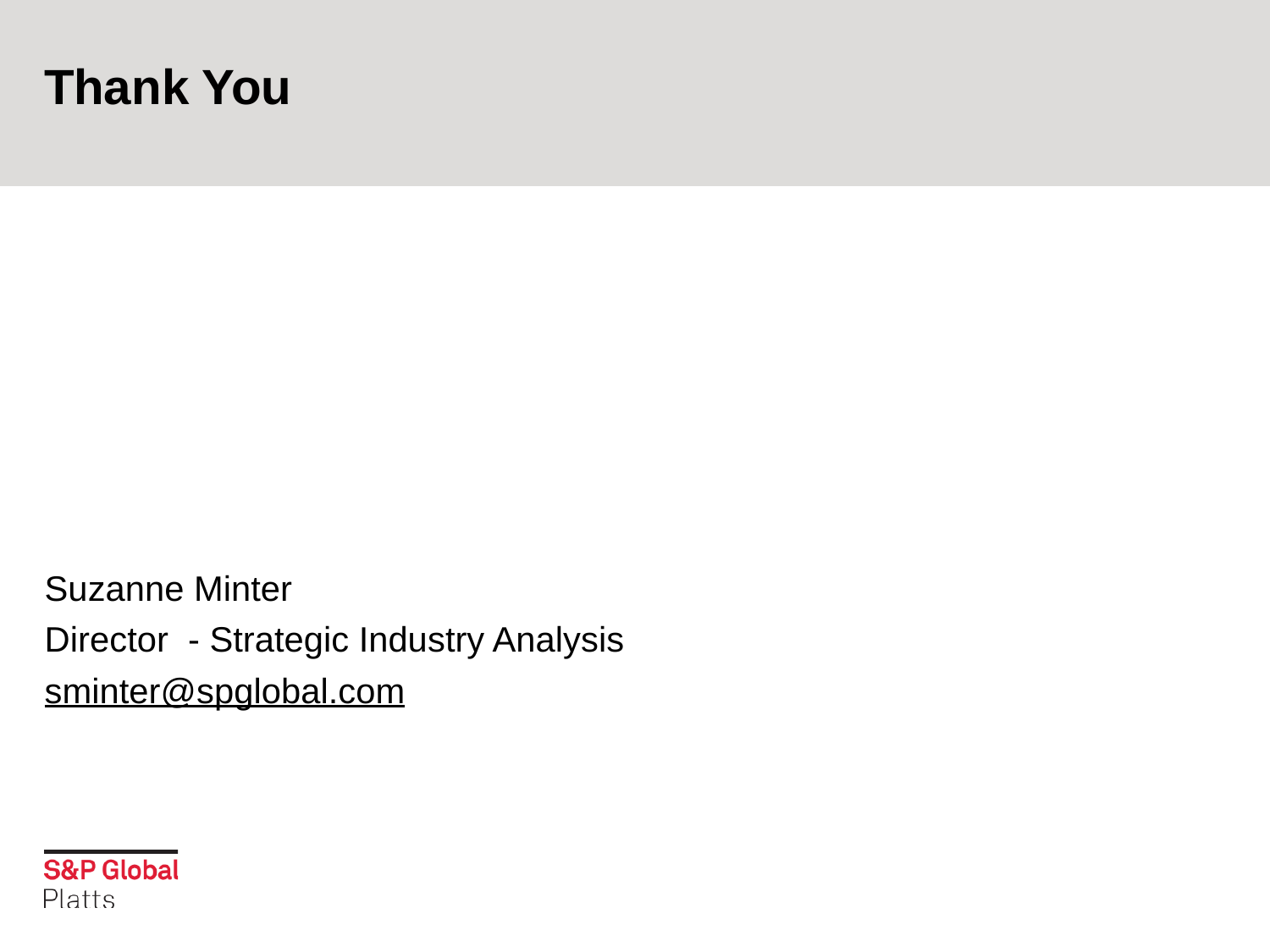

# Thank You
Suzanne Minter
Director  - Strategic Industry Analysis
sminter@spglobal.com